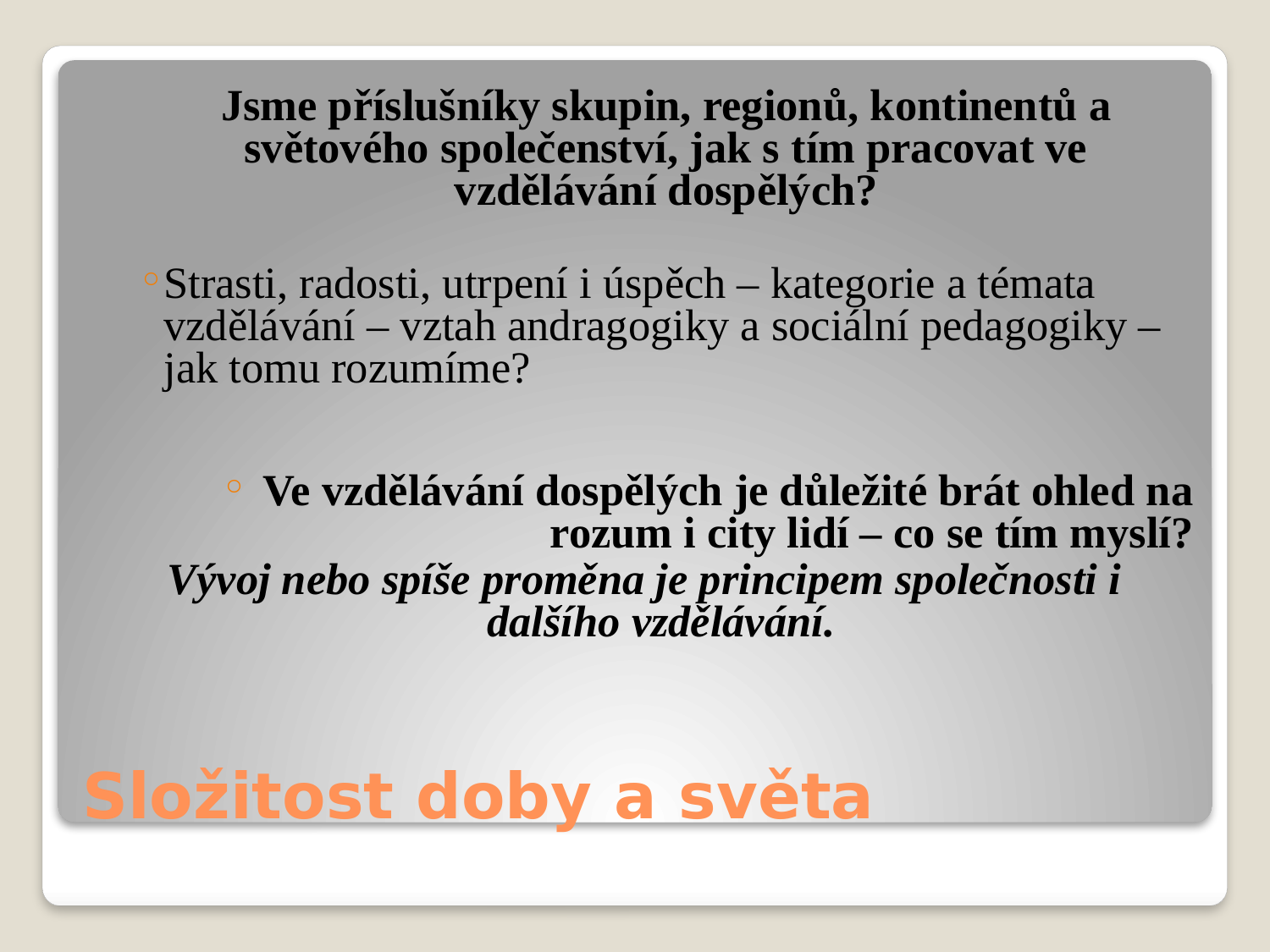

Jsme příslušníky skupin, regionů, kontinentů a světového společenství, jak s tím pracovat ve vzdělávání dospělých?

Strasti, radosti, utrpení i úspěch – kategorie a témata vzdělávání – vztah andragogiky a sociální pedagogiky – jak tomu rozumíme?

Ve vzdělávání dospělých je důležité brát ohled na rozum i city lidí – co se tím myslí?
Vývoj nebo spíše proměna je principem společnosti i dalšího vzdělávání.

# Složitost doby a světa